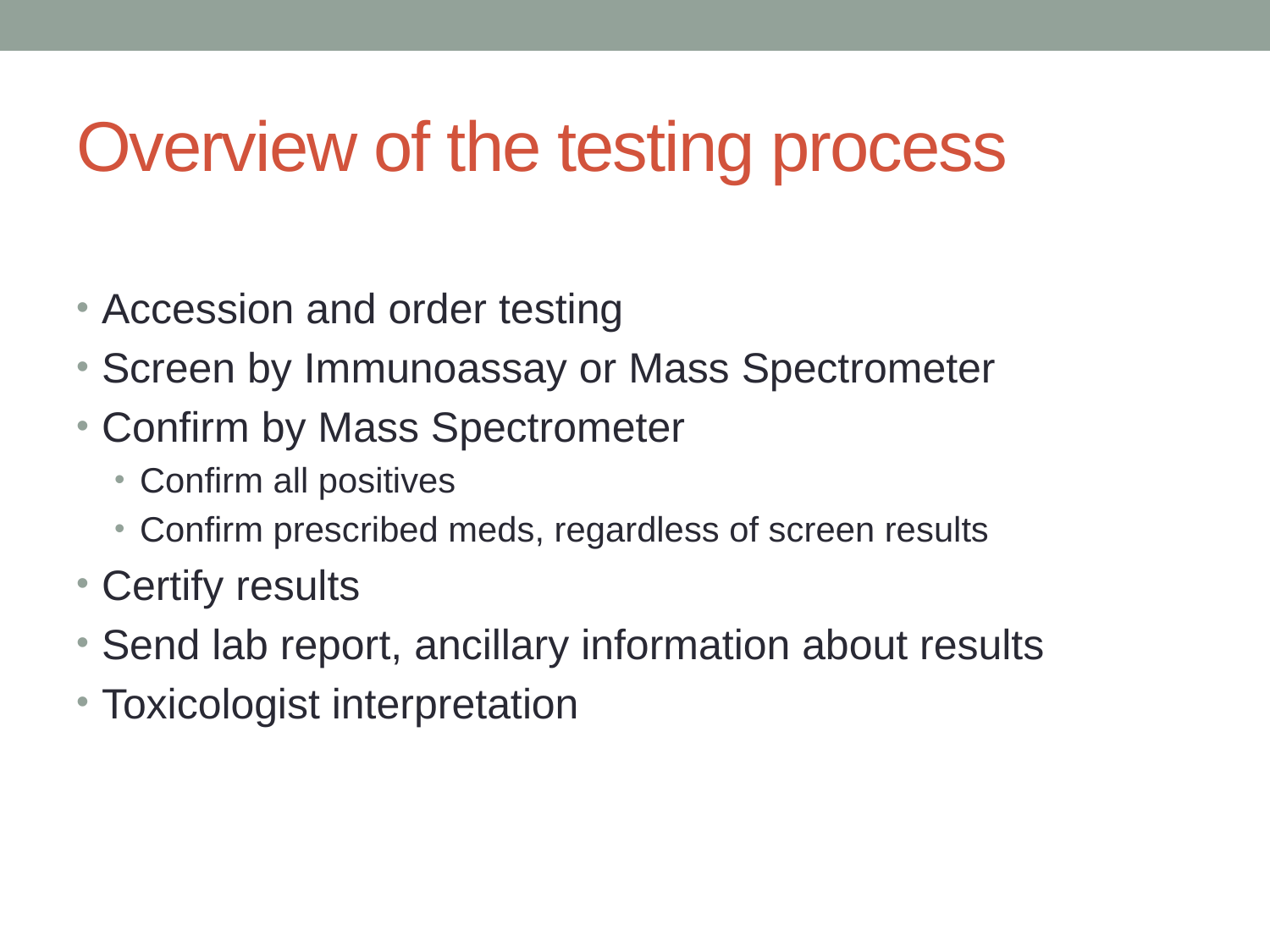

# Overview of the testing process
Accession and order testing
Screen by Immunoassay or Mass Spectrometer
Confirm by Mass Spectrometer
Confirm all positives
Confirm prescribed meds, regardless of screen results
Certify results
Send lab report, ancillary information about results
Toxicologist interpretation